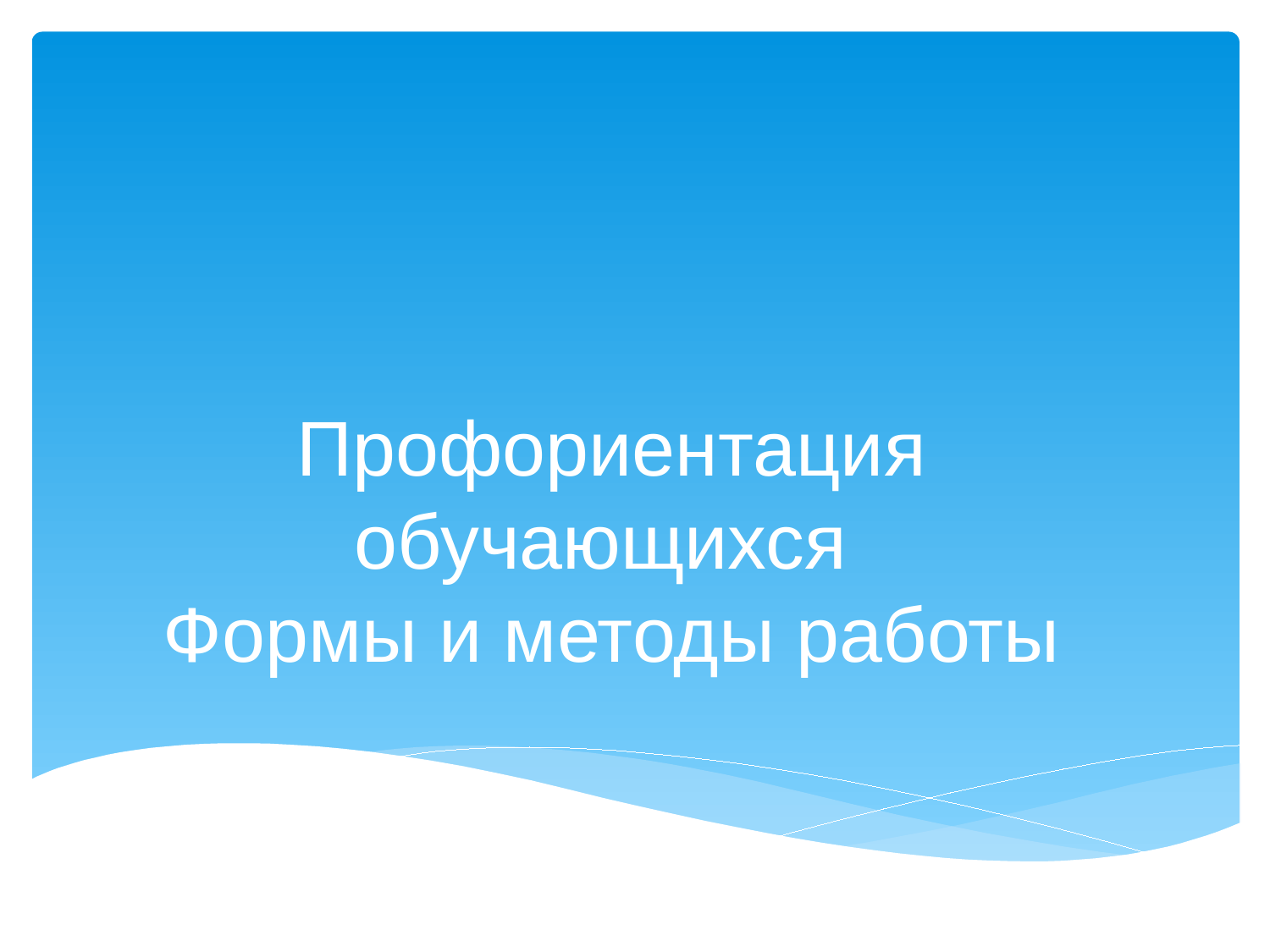

# Профориентация обучающихся Формы и методы работы